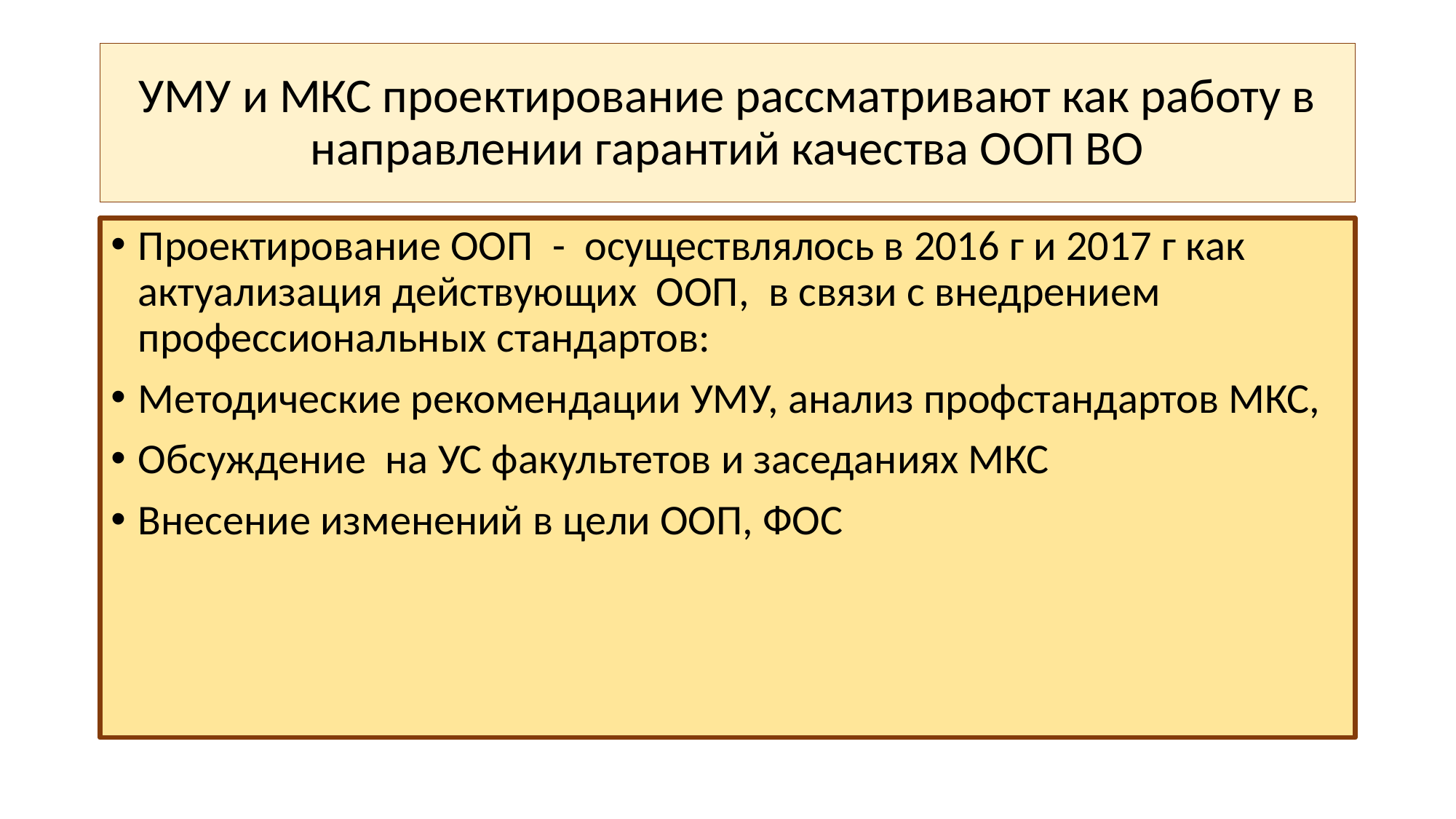

# УМУ и МКС проектирование рассматривают как работу в направлении гарантий качества ООП ВО
Проектирование ООП  -  осуществлялось в 2016 г и 2017 г как актуализация действующих  ООП,  в связи с внедрением профессиональных стандартов:
Методические рекомендации УМУ, анализ профстандартов МКС,
Обсуждение  на УС факультетов и заседаниях МКС
Внесение изменений в цели ООП, ФОС